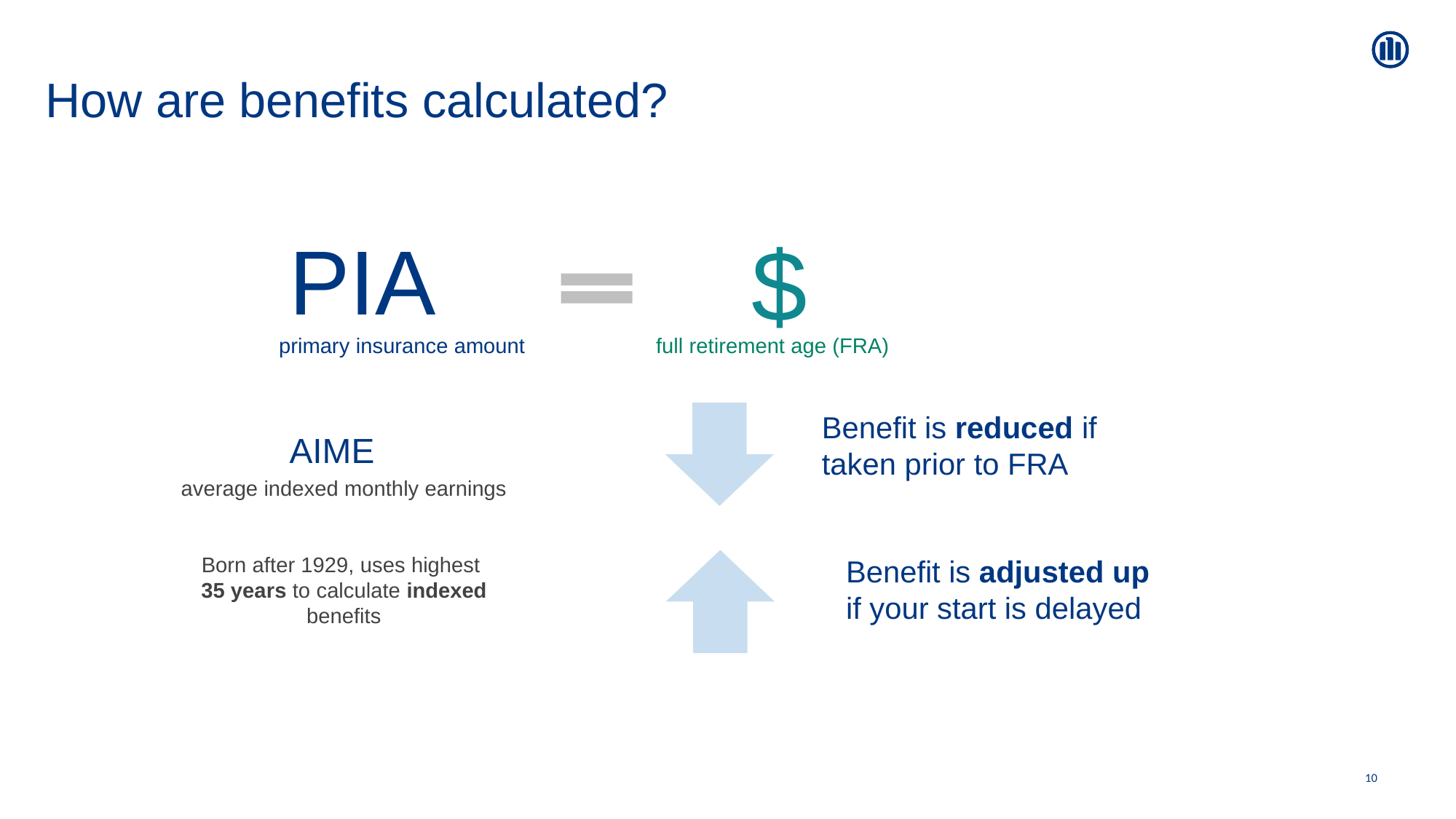

# How are benefits calculated?
$

full retirement age (FRA)
PIA
 primary insurance amount

Benefit is reduced if taken prior to FRA
AIME
average indexed monthly earnings

Born after 1929, uses highest
35 years to calculate indexed benefits
Benefit is adjusted up if your start is delayed

Social Security Administration, Primary Insurance Amount.
10